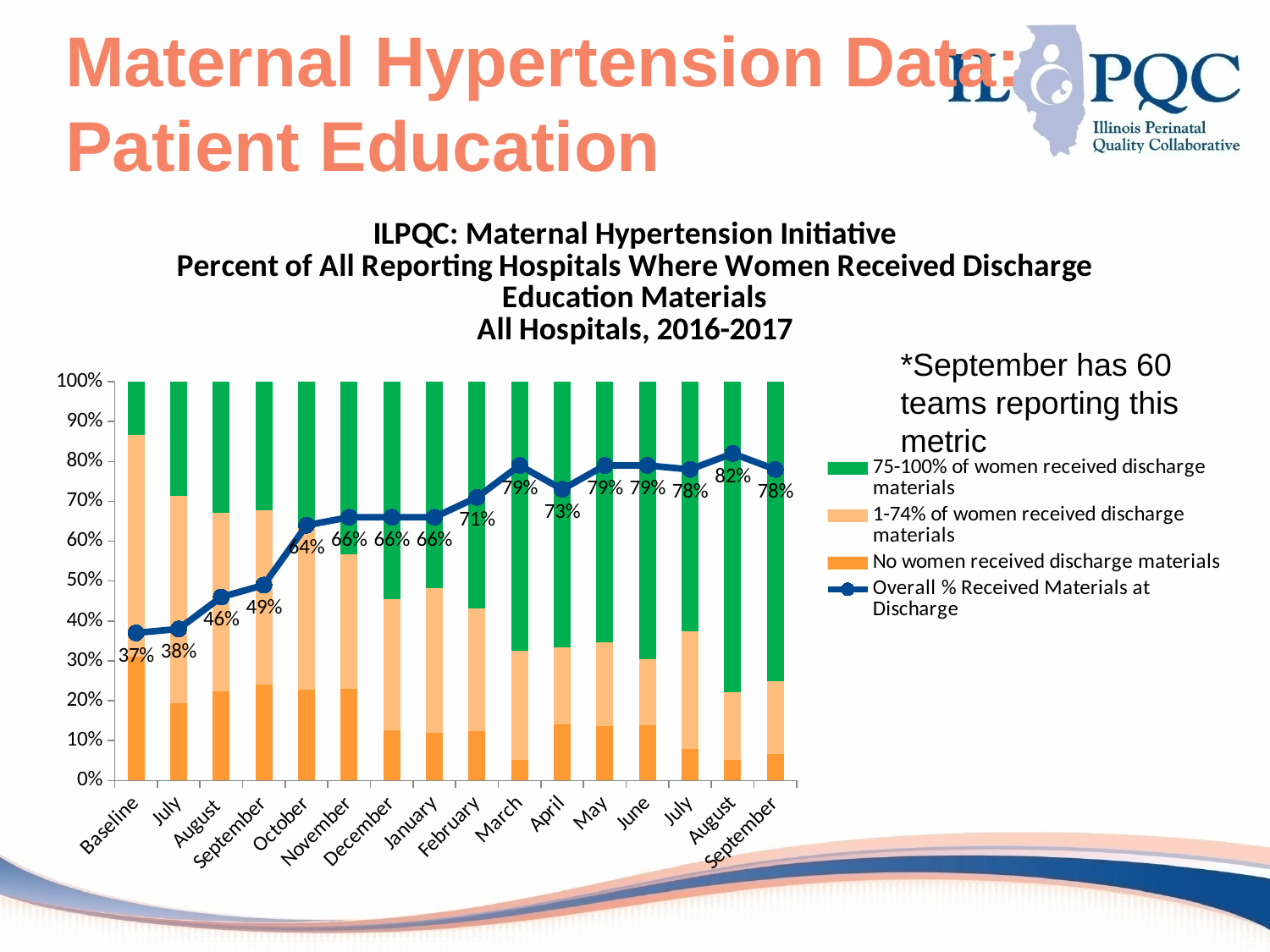

# Maternal Hypertension Data: Patient Education

### Chart: ILPQC: Maternal Hypertension Initiative
Percent of All Reporting Hospitals Where Women Received Discharge Education Materials
All Hospitals, 2016-2017

| Category | No women received discharge materials | 1-74% of women received discharge materials | 75-100% of women received discharge materials | Overall % Received Materials at Discharge |
|---|---|---|---|---|
| Baseline | 0.3111111111111111 | 0.5555555555555556 | 0.13333333333333333 | 0.37 |
| July | 0.19480519480519481 | 0.5194805194805194 | 0.2857142857142857 | 0.38 |
| August  | 0.2235294117647059 | 0.4470588235294118 | 0.32941176470588235 | 0.46 |
| September | 0.2413793103448276 | 0.4367816091954023 | 0.3218390804597701 | 0.49 |
| October | 0.22666666666666666 | 0.41333333333333333 | 0.36 | 0.64 |
| November | 0.2289156626506024 | 0.3373493975903614 | 0.43373493975903615 | 0.66 |
| December | 0.12658227848101267 | 0.3291139240506329 | 0.5443037974683544 | 0.66 |
| January | 0.12048192771084337 | 0.3614457831325301 | 0.5180722891566265 | 0.66 |
| February | 0.12345679012345678 | 0.30864197530864196 | 0.5679012345679012 | 0.71 |
| March | 0.05194805194805195 | 0.2727272727272727 | 0.6753246753246753 | 0.79 |
| April | 0.14102564102564102 | 0.19230769230769232 | 0.6666666666666666 | 0.73 |
| May | 0.13580246913580246 | 0.20987654320987653 | 0.654320987654321 | 0.79 |
| June | 0.13924050632911392 | 0.16455696202531644 | 0.6962025316455697 | 0.79 |
| July | 0.08 | 0.29333333333333333 | 0.6266666666666667 | 0.78 |
| August | 0.05194805194805195 | 0.16883116883116883 | 0.7792207792207793 | 0.82 |
| September | 0.06666666666666667 | 0.18333333333333332 | 0.75 | 0.78 |
*September has 60 teams reporting this metric